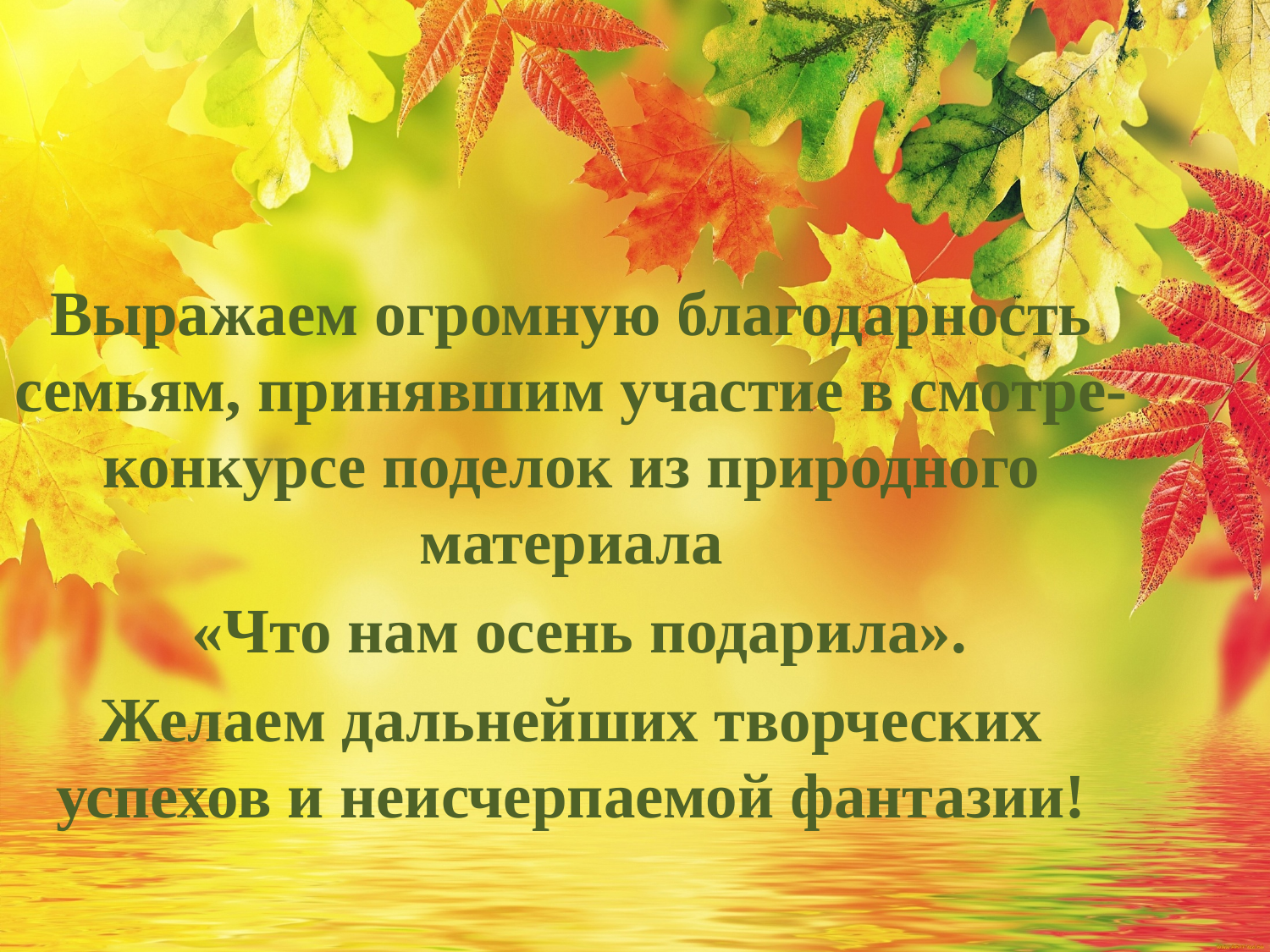

Выражаем огромную благодарность семьям, принявшим участие в смотре-конкурсе поделок из природного материала
 «Что нам осень подарила».
Желаем дальнейших творческих успехов и неисчерпаемой фантазии!